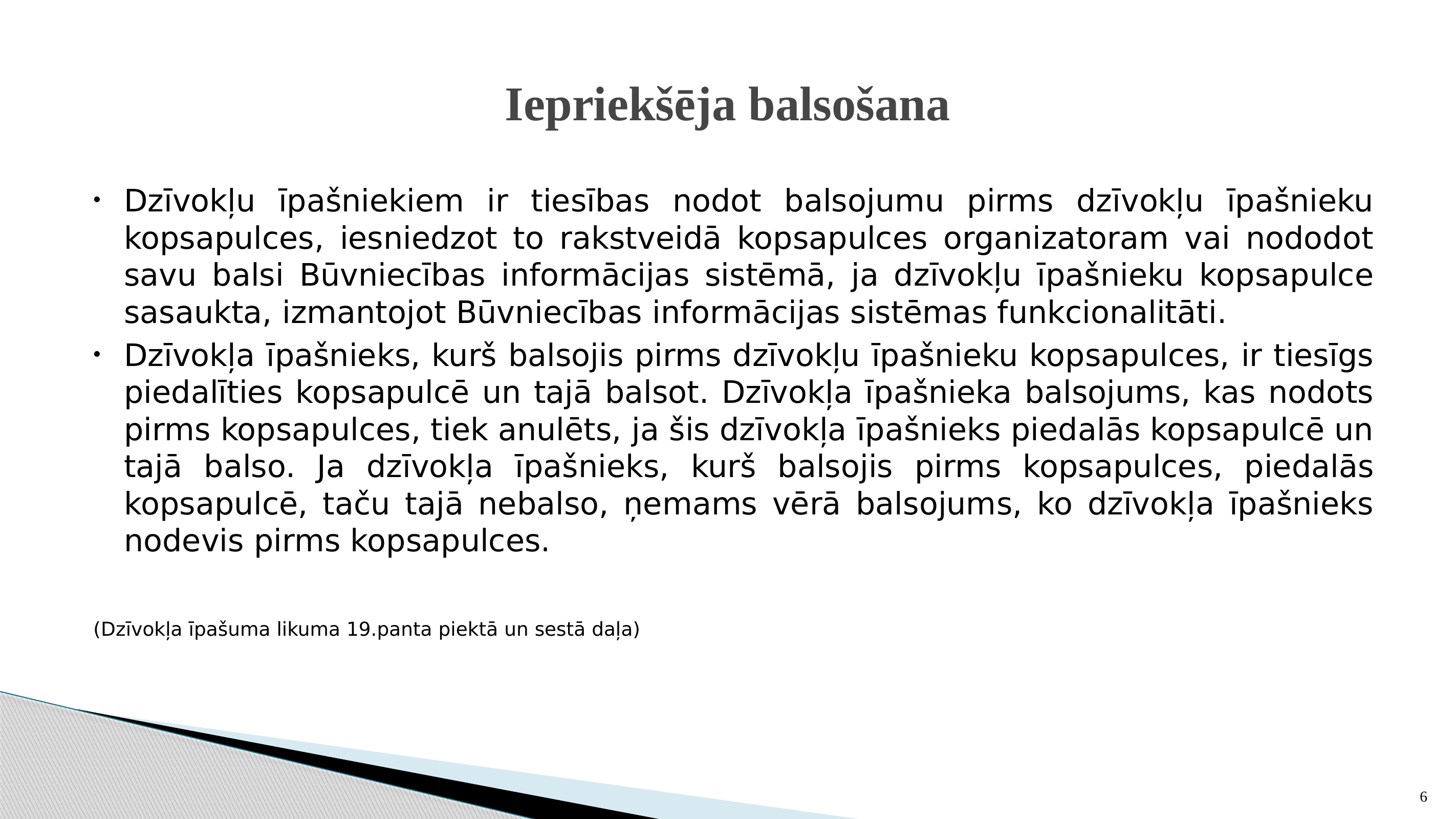

# Iepriekšēja balsošana
Dzīvokļu īpašniekiem ir tiesības nodot balsojumu pirms dzīvokļu īpašnieku kopsapulces, iesniedzot to rakstveidā kopsapulces organizatoram vai nododot savu balsi Būvniecības informācijas sistēmā, ja dzīvokļu īpašnieku kopsapulce sasaukta, izmantojot Būvniecības informācijas sistēmas funkcionalitāti.
Dzīvokļa īpašnieks, kurš balsojis pirms dzīvokļu īpašnieku kopsapulces, ir tiesīgs piedalīties kopsapulcē un tajā balsot. Dzīvokļa īpašnieka balsojums, kas nodots pirms kopsapulces, tiek anulēts, ja šis dzīvokļa īpašnieks piedalās kopsapulcē un tajā balso. Ja dzīvokļa īpašnieks, kurš balsojis pirms kopsapulces, piedalās kopsapulcē, taču tajā nebalso, ņemams vērā balsojums, ko dzīvokļa īpašnieks nodevis pirms kopsapulces.

(Dzīvokļa īpašuma likuma 19.panta piektā un sestā daļa)

6